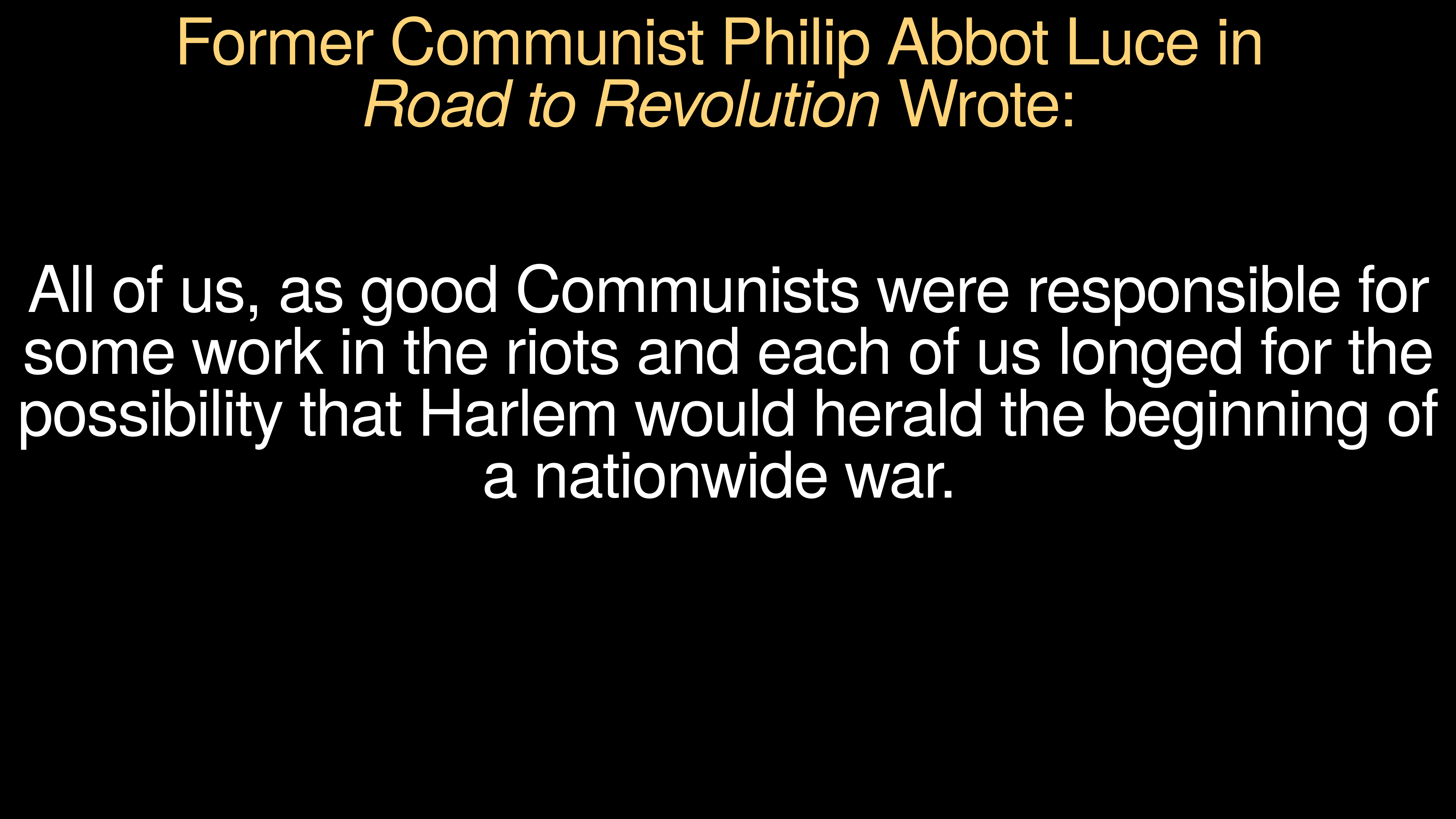

# Former Communist Philip Abbot Luce in Road to Revolution Wrote:

All of us, as good Communists were responsible for some work in the riots and each of us longed for the possibility that Harlem would herald the beginning of a nationwide war.